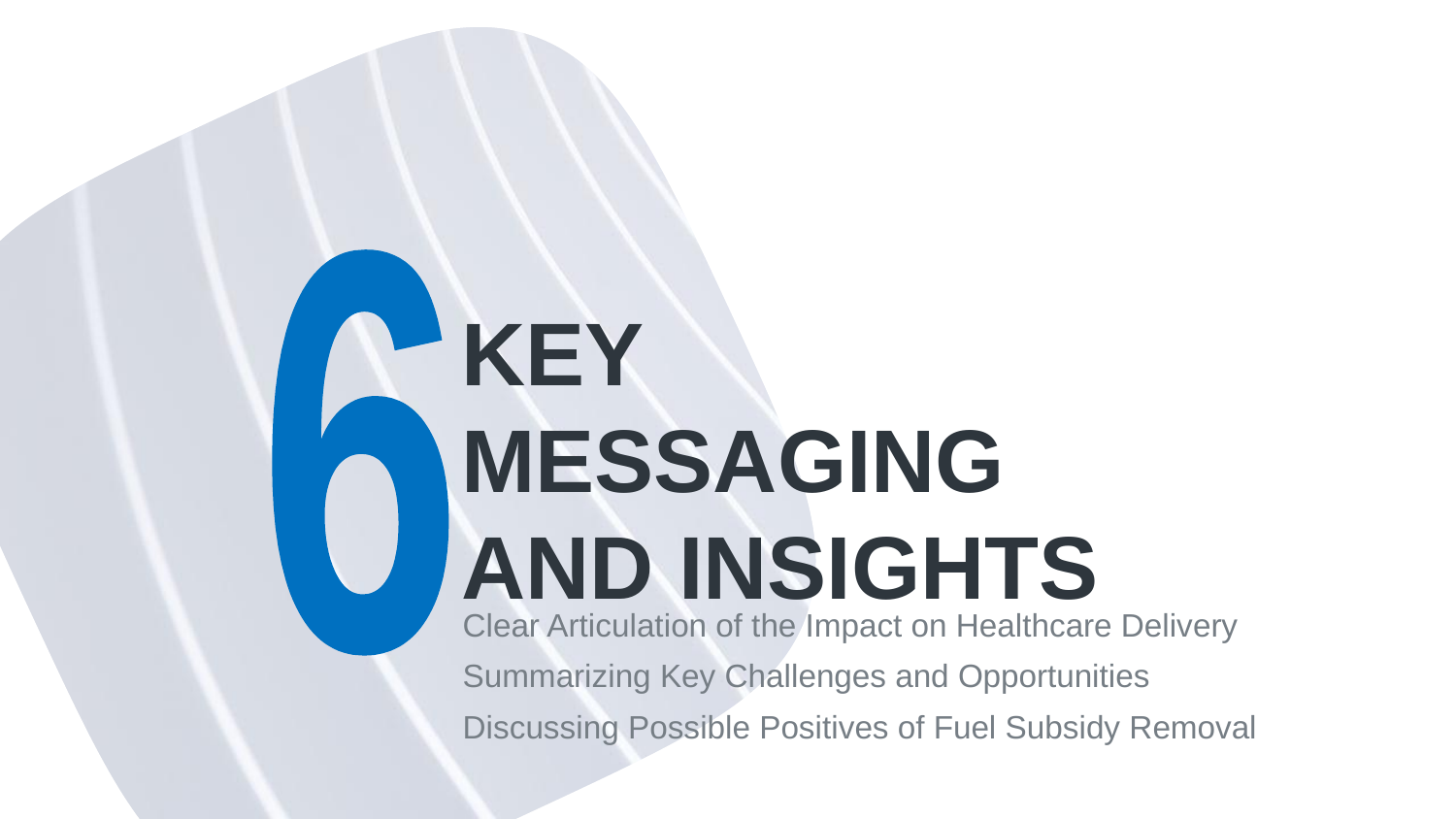

# KEY MESSAGING AND INSIGHTS
6
Clear Articulation of the Impact on Healthcare Delivery
Summarizing Key Challenges and Opportunities
Discussing Possible Positives of Fuel Subsidy Removal